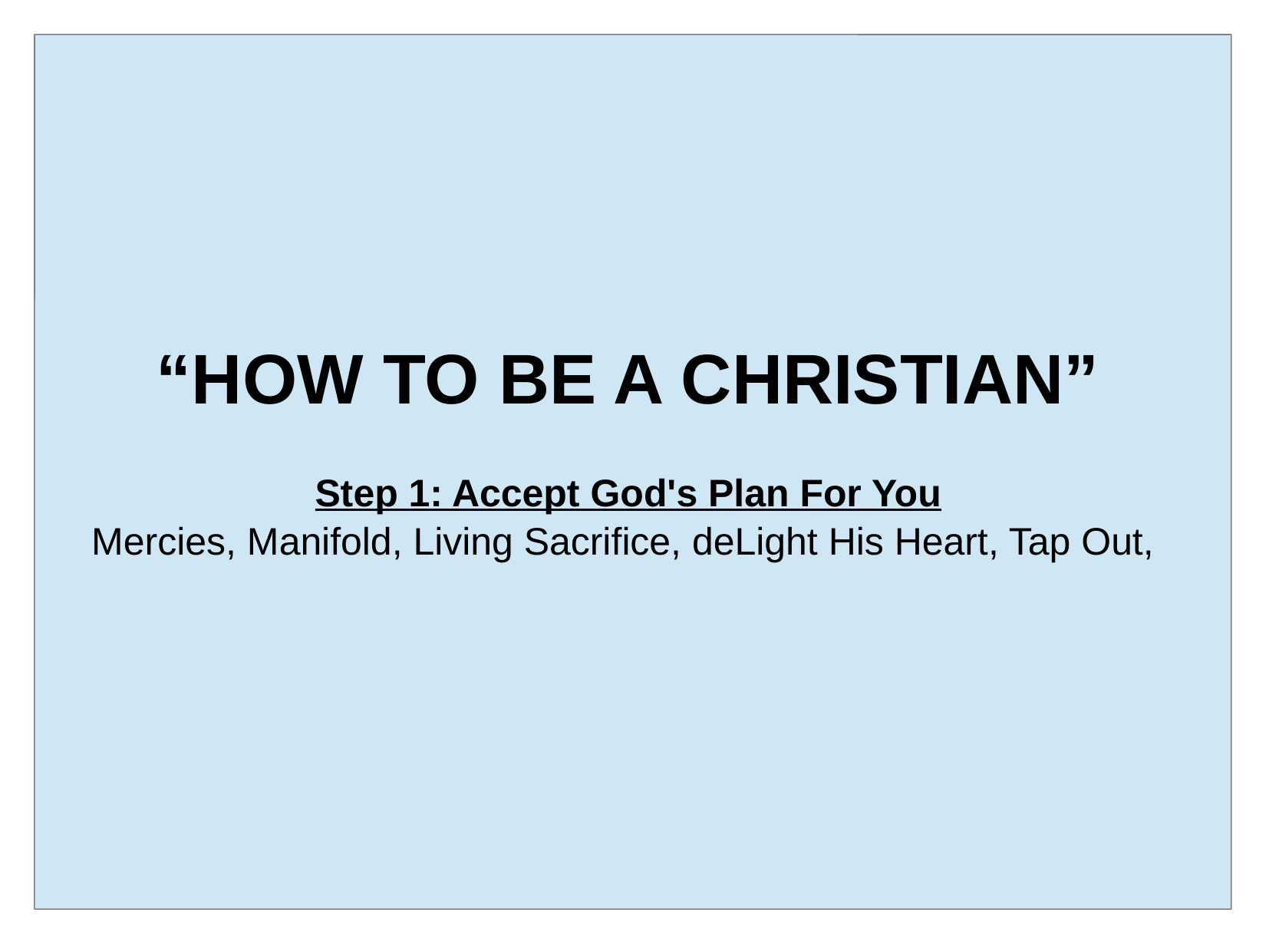

# “HOW TO BE A CHRISTIAN” Step 1: Accept God's Plan For You Mercies, Manifold, Living Sacrifice, deLight His Heart, Tap Out,
10